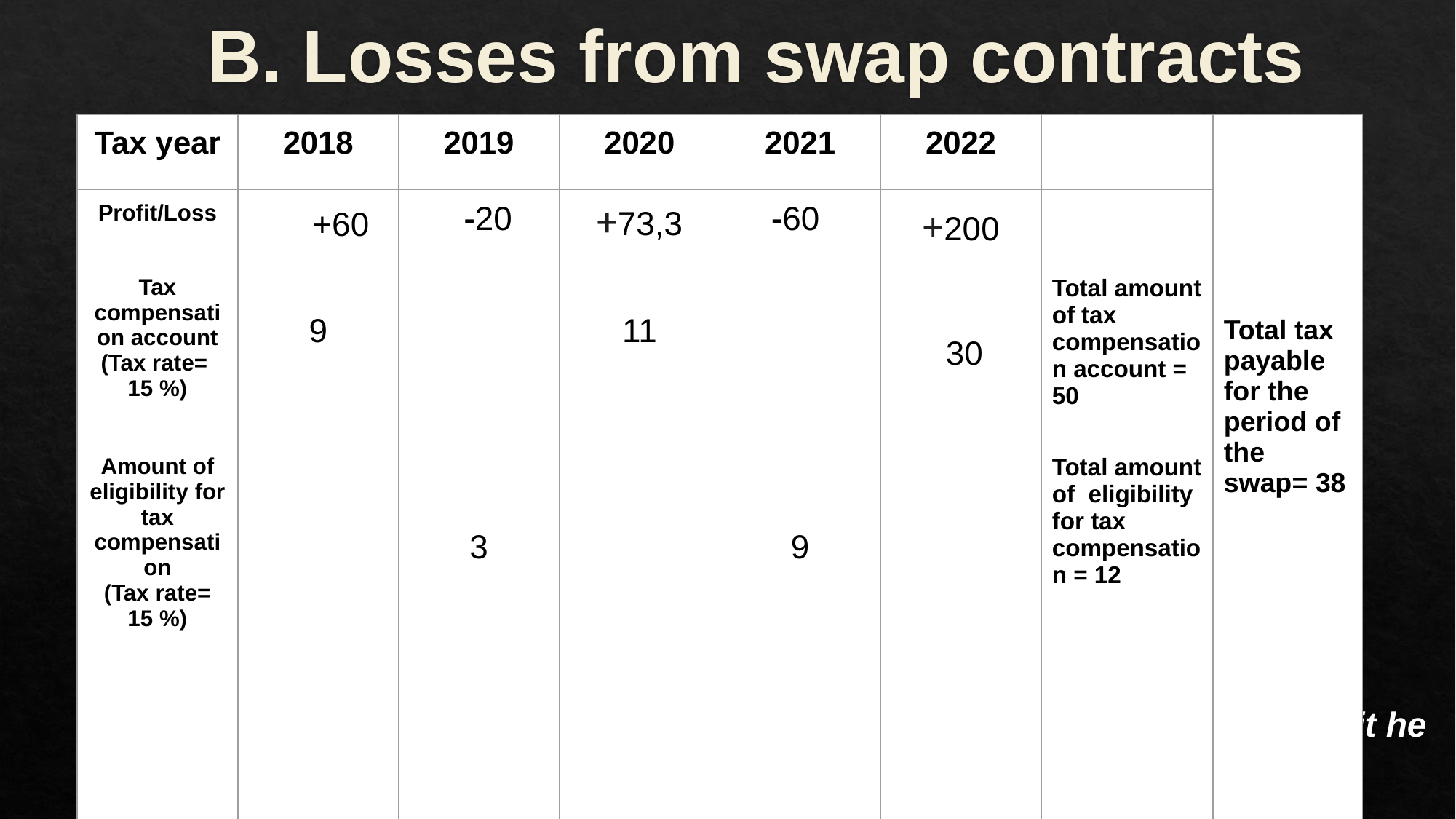

# B. Losses from swap contracts

| Tax year | 2018 | 2019 | 2020 | 2021 | 2022 |  | Total tax payable for the period of the swap= 38 |
| --- | --- | --- | --- | --- | --- | --- | --- |
| Profit/Loss | +60 | -20 | +73,3 | -60 | +200 |  |  |
| Tax compensation account (Tax rate= 15 %) | 9 |  | 11 |  | 30 | Total amount of tax compensation account = 50 |  |
| Amount of eligibility for tax compensation (Tax rate= 15 %) |  | 3 |  | 9 |  | Total amount of eligibility for tax compensation = 12 |  |
As a result of this treatment, the individual has to pay tax just on the actual profit he effectively realized on the swap contract